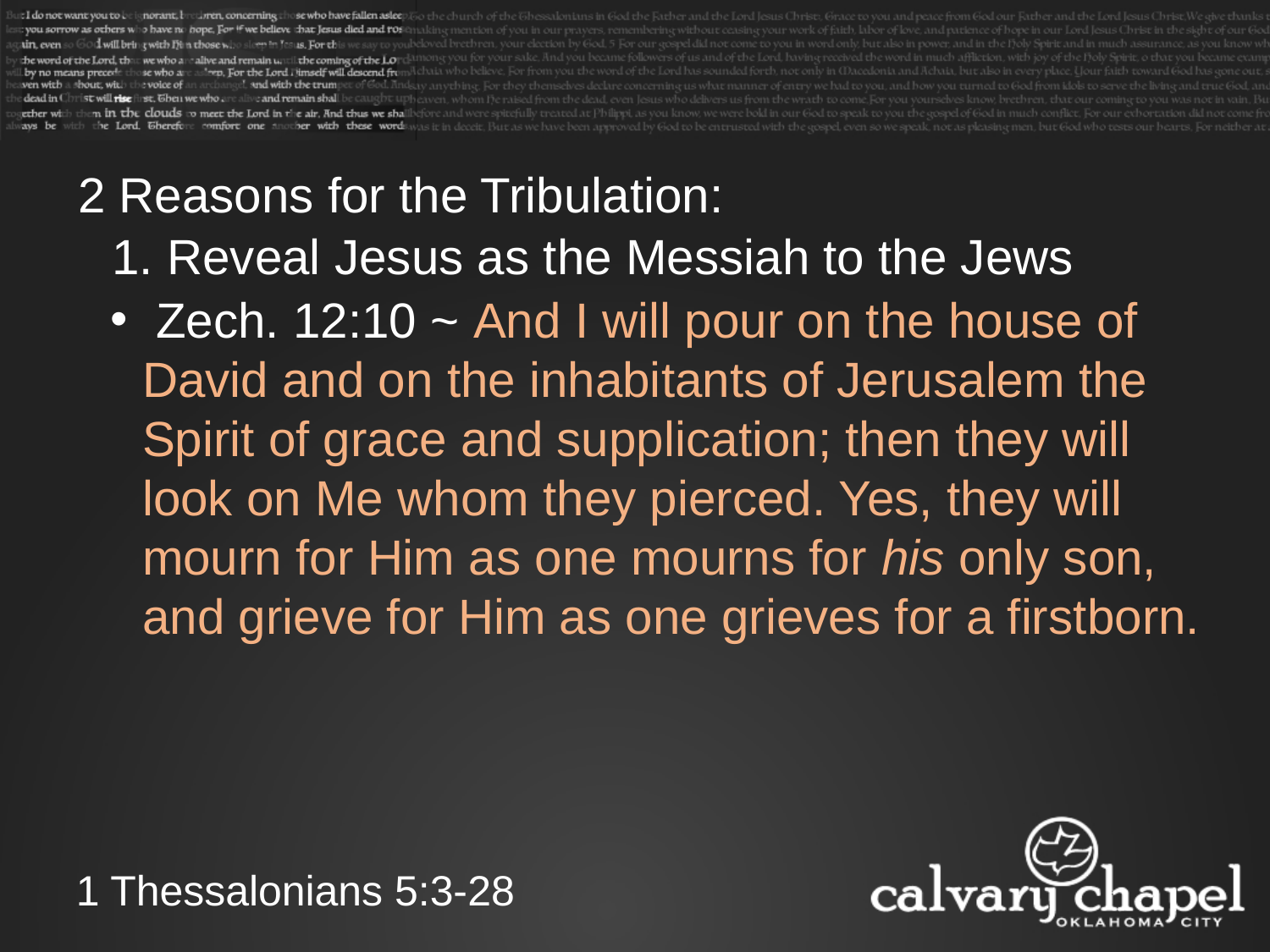

2 Reasons for the Tribulation:
1. Reveal Jesus as the Messiah to the Jews
 Zech. 12:10 ~ And I will pour on the house of David and on the inhabitants of Jerusalem the Spirit of grace and supplication; then they will look on Me whom they pierced. Yes, they will mourn for Him as one mourns for his only son, and grieve for Him as one grieves for a firstborn.
1 Thessalonians 5:3-28